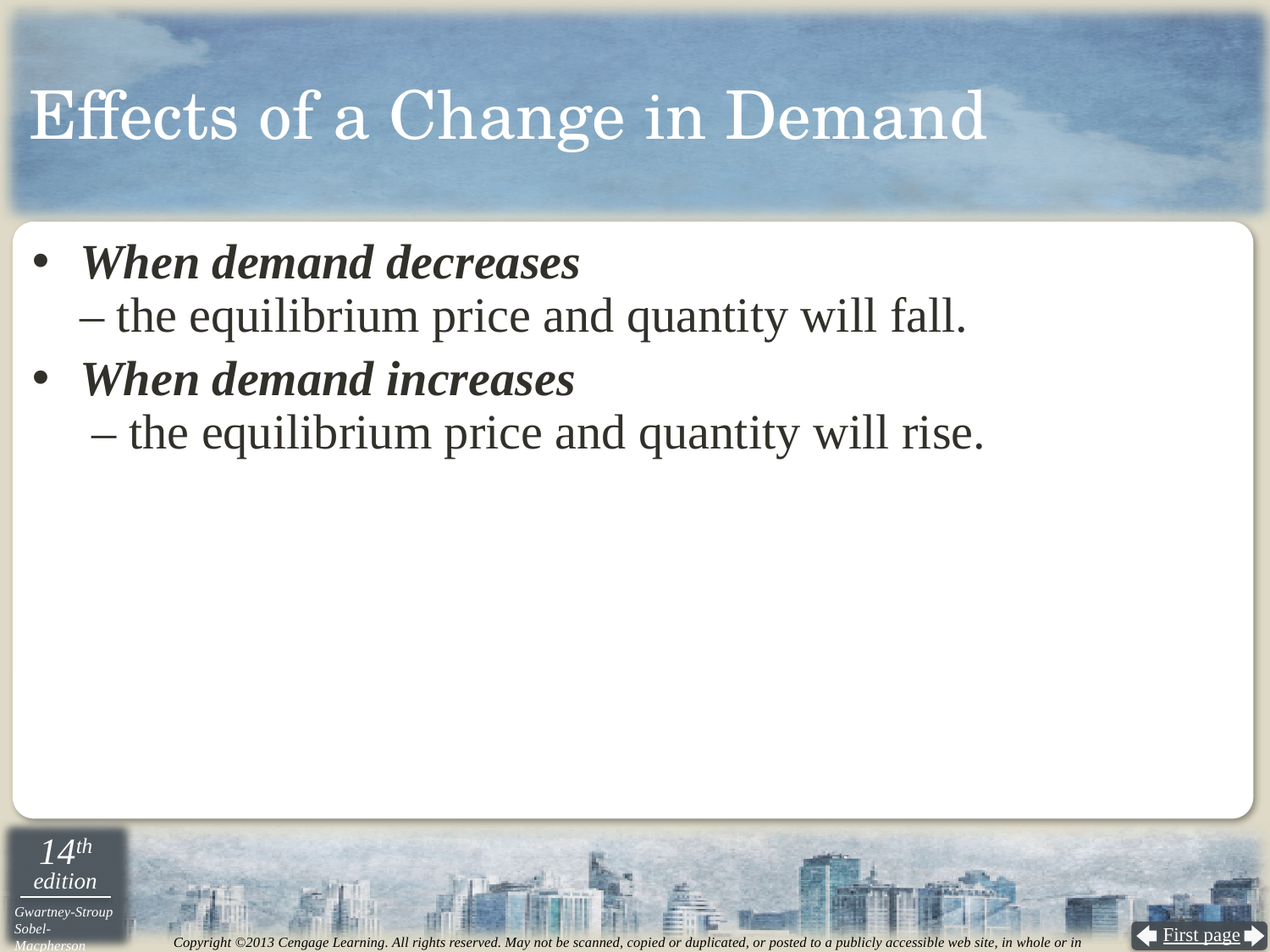

# Effects of a Change in Demand

When demand decreases
– the equilibrium price and quantity will fall.
When demand increases
 – the equilibrium price and quantity will rise.